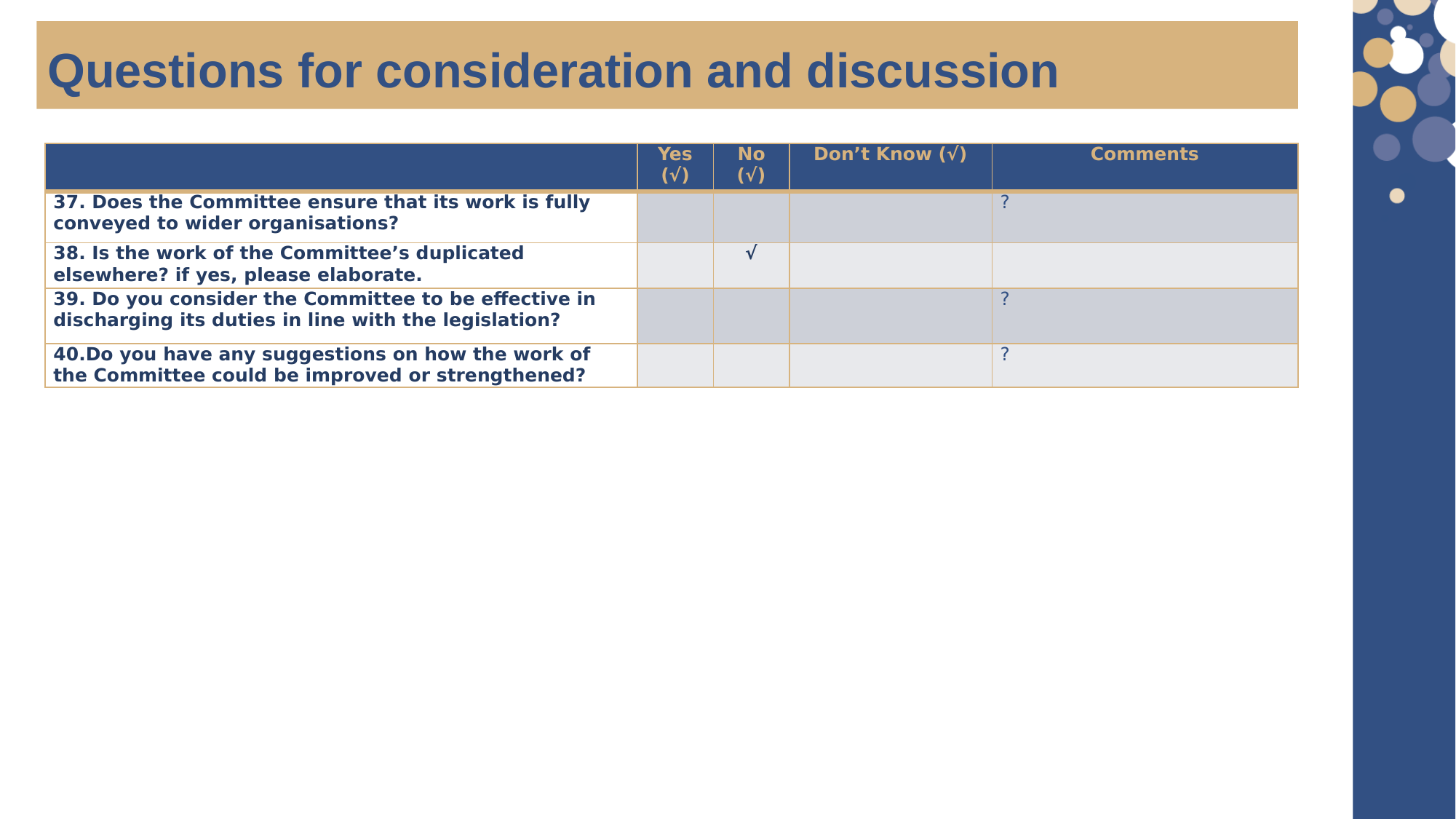

Questions for consideration and discussion
|  | Yes (√) | No (√) | Don’t Know (√) | Comments |
| --- | --- | --- | --- | --- |
| 37. Does the Committee ensure that its work is fully conveyed to wider organisations? |  |  |  | ? |
| 38. Is the work of the Committee’s duplicated elsewhere? if yes, please elaborate. |  | √ |  |  |
| 39. Do you consider the Committee to be effective in discharging its duties in line with the legislation? |  |  |  | ? |
| 40.Do you have any suggestions on how the work of the Committee could be improved or strengthened? |  |  |  | ? |